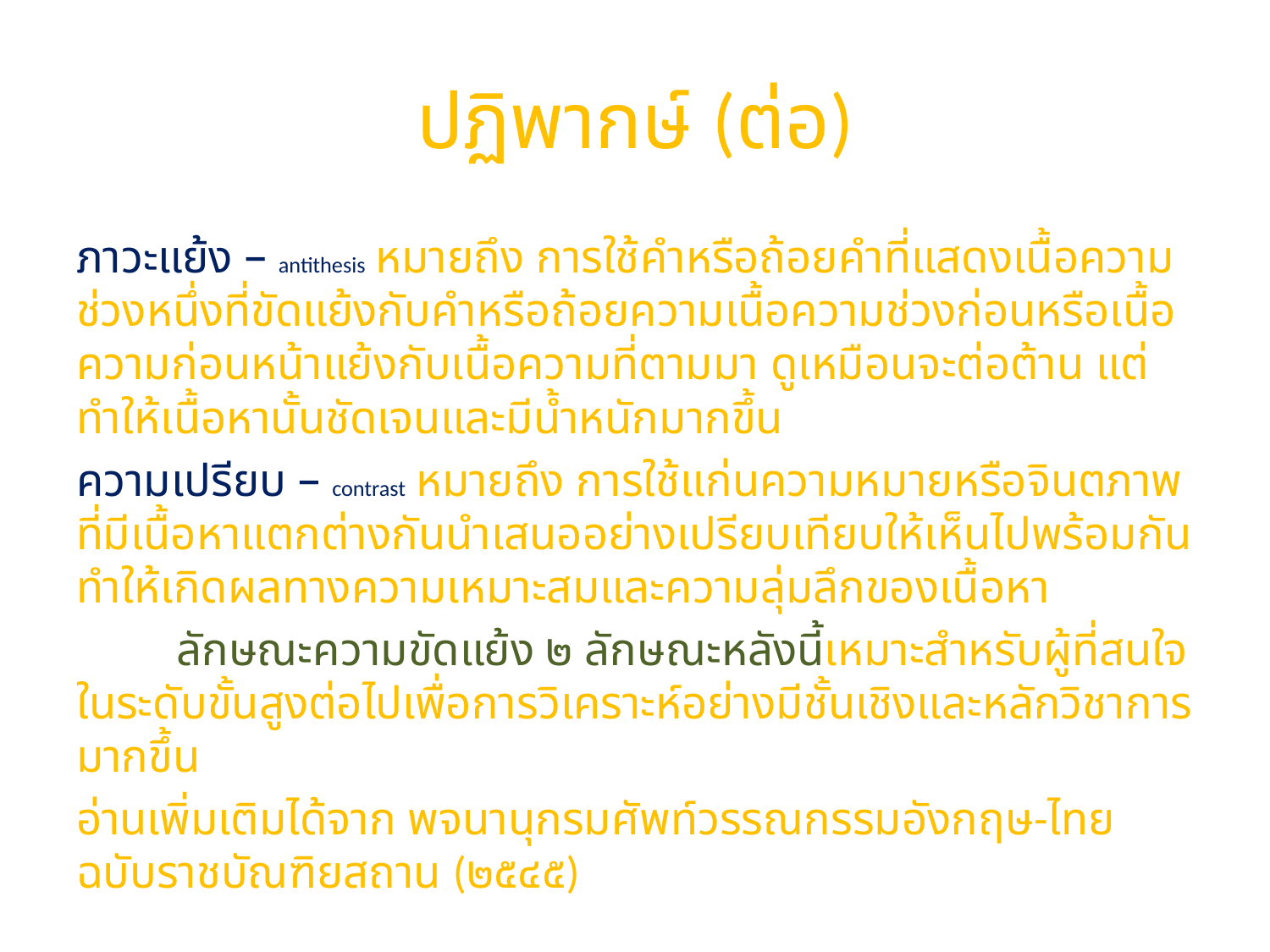

# ปฏิพากษ์ (ต่อ)
ภาวะแย้ง – antithesis หมายถึง การใช้คำหรือถ้อยคำที่แสดงเนื้อความช่วงหนึ่งที่ขัดแย้งกับคำหรือถ้อยความเนื้อความช่วงก่อนหรือเนื้อความก่อนหน้าแย้งกับเนื้อความที่ตามมา ดูเหมือนจะต่อต้าน แต่ทำให้เนื้อหานั้นชัดเจนและมีน้ำหนักมากขึ้น
ความเปรียบ – contrast หมายถึง การใช้แก่นความหมายหรือจินตภาพที่มีเนื้อหาแตกต่างกันนำเสนออย่างเปรียบเทียบให้เห็นไปพร้อมกัน ทำให้เกิดผลทางความเหมาะสมและความลุ่มลึกของเนื้อหา
	ลักษณะความขัดแย้ง ๒ ลักษณะหลังนี้เหมาะสำหรับผู้ที่สนใจในระดับขั้นสูงต่อไปเพื่อการวิเคราะห์อย่างมีชั้นเชิงและหลักวิชาการมากขึ้น
อ่านเพิ่มเติมได้จาก พจนานุกรมศัพท์วรรณกรรมอังกฤษ-ไทย ฉบับราชบัณฑิยสถาน (๒๕๔๕)